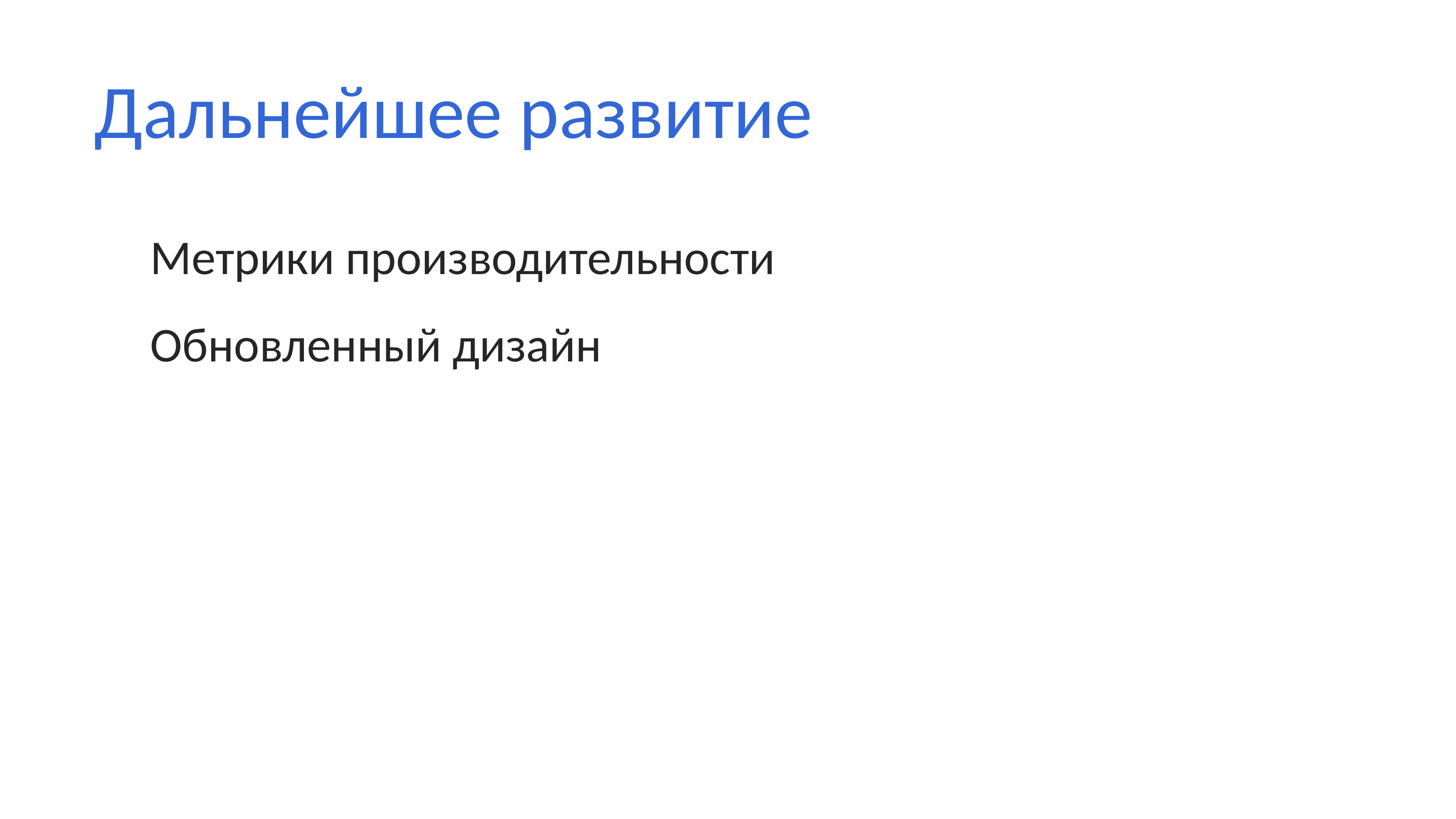

# Дальнейшее развитие
Метрики производительности
Обновленный дизайн